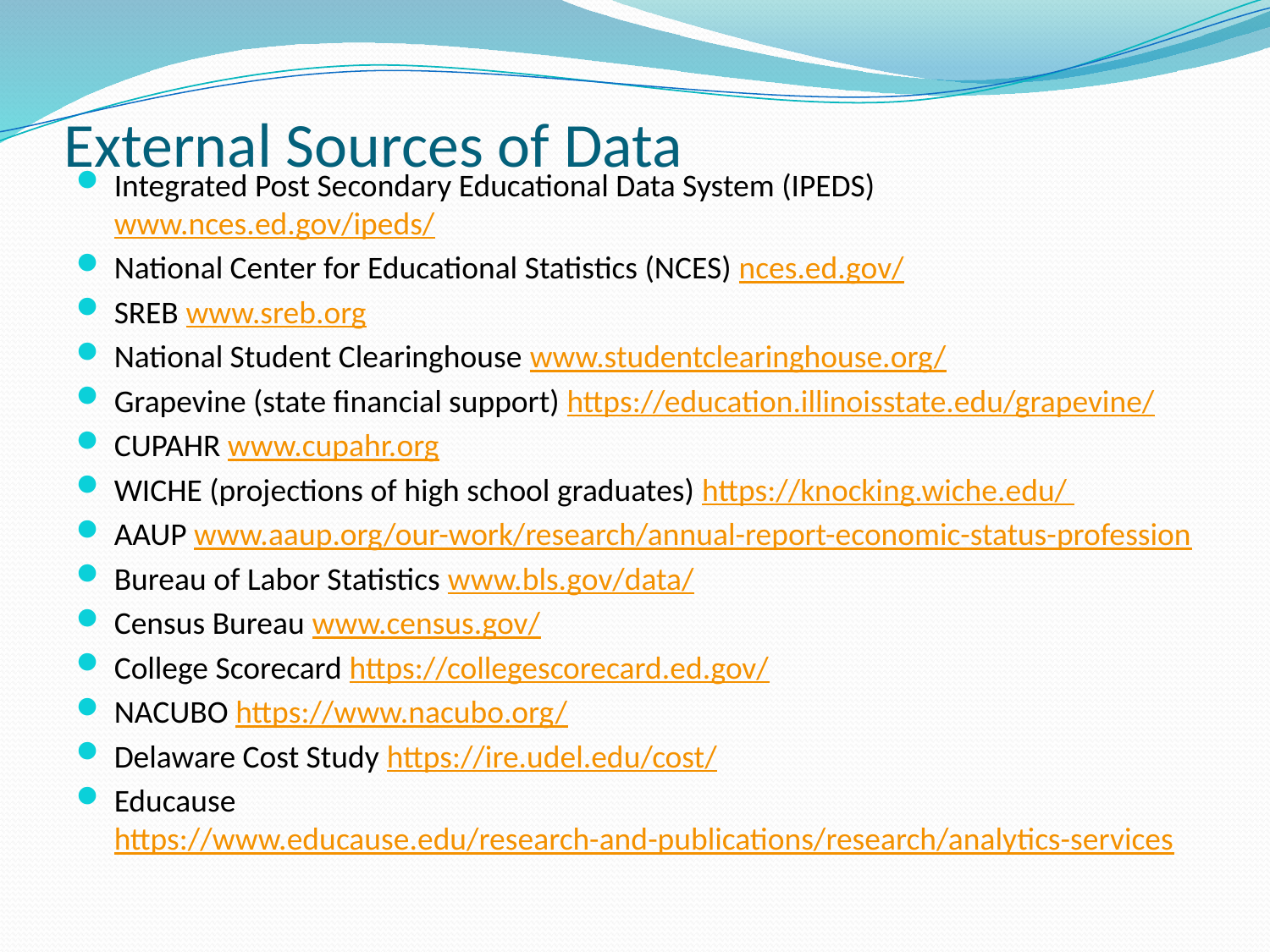

# External Sources of Data
Integrated Post Secondary Educational Data System (IPEDS) www.nces.ed.gov/ipeds/
National Center for Educational Statistics (NCES) nces.ed.gov/
SREB www.sreb.org
National Student Clearinghouse www.studentclearinghouse.org/
Grapevine (state financial support) https://education.illinoisstate.edu/grapevine/
CUPAHR www.cupahr.org
WICHE (projections of high school graduates) https://knocking.wiche.edu/
AAUP www.aaup.org/our-work/research/annual-report-economic-status-profession
Bureau of Labor Statistics www.bls.gov/data/
Census Bureau www.census.gov/
College Scorecard https://collegescorecard.ed.gov/
NACUBO https://www.nacubo.org/
Delaware Cost Study https://ire.udel.edu/cost/
Educause https://www.educause.edu/research-and-publications/research/analytics-services